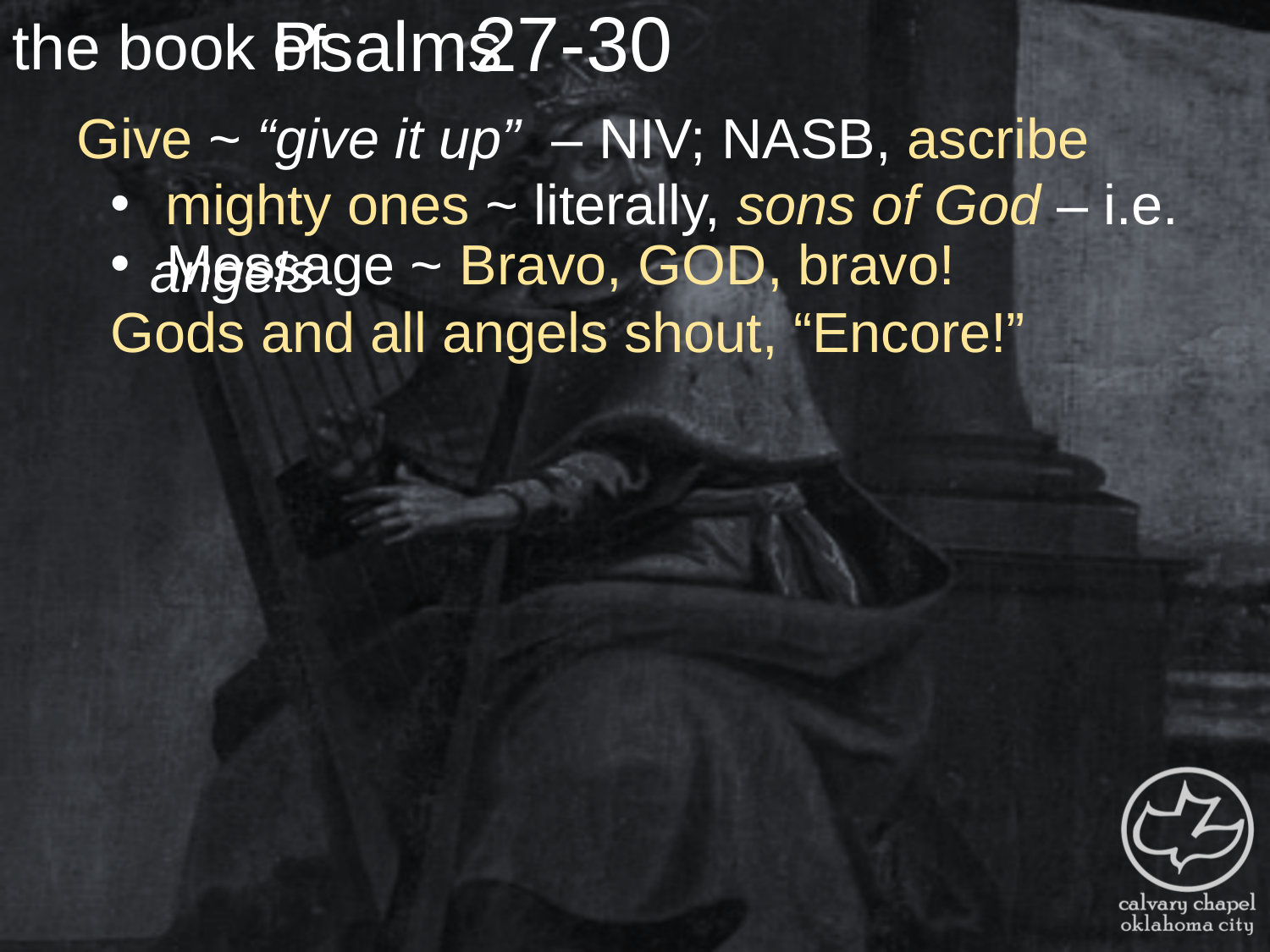

the book of
27-30
Psalms
Give ~ “give it up”  – NIV; NASB, ascribe
 mighty ones ~ literally, sons of God – i.e. angels
 Message ~ Bravo, God, bravo!
Gods and all angels shout, “Encore!”